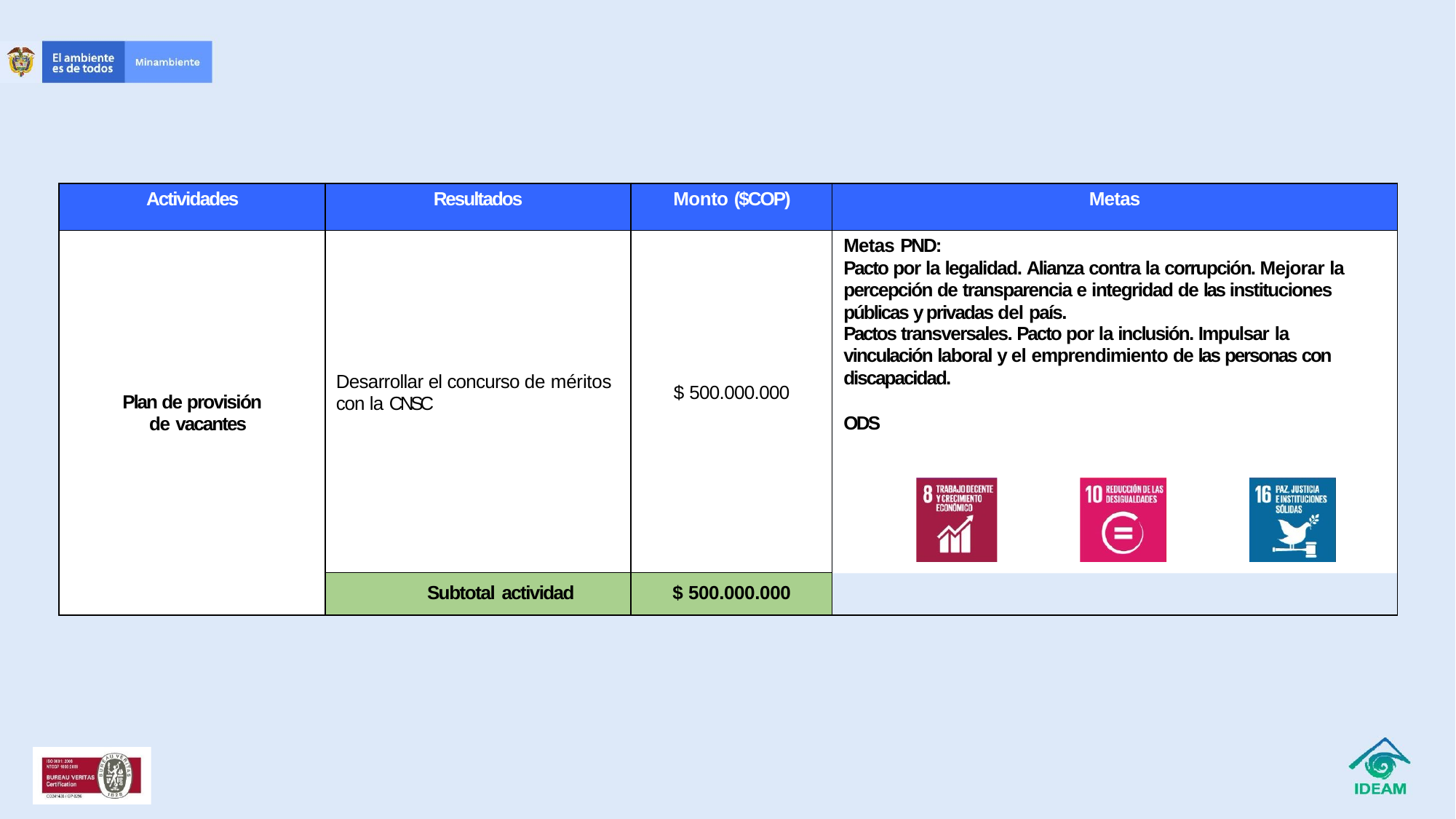

| Actividades | Resultados | Monto ($COP) | Metas |
| --- | --- | --- | --- |
| Plan de provisión de vacantes | Desarrollar el concurso de méritos con la CNSC | $ 500.000.000 | Metas PND: Pacto por la legalidad. Alianza contra la corrupción. Mejorar la percepción de transparencia e integridad de las instituciones públicas y privadas del país. Pactos transversales. Pacto por la inclusión. Impulsar la vinculación laboral y el emprendimiento de las personas con discapacidad. ODS |
|  | Subtotal actividad | $ 500.000.000 |  |